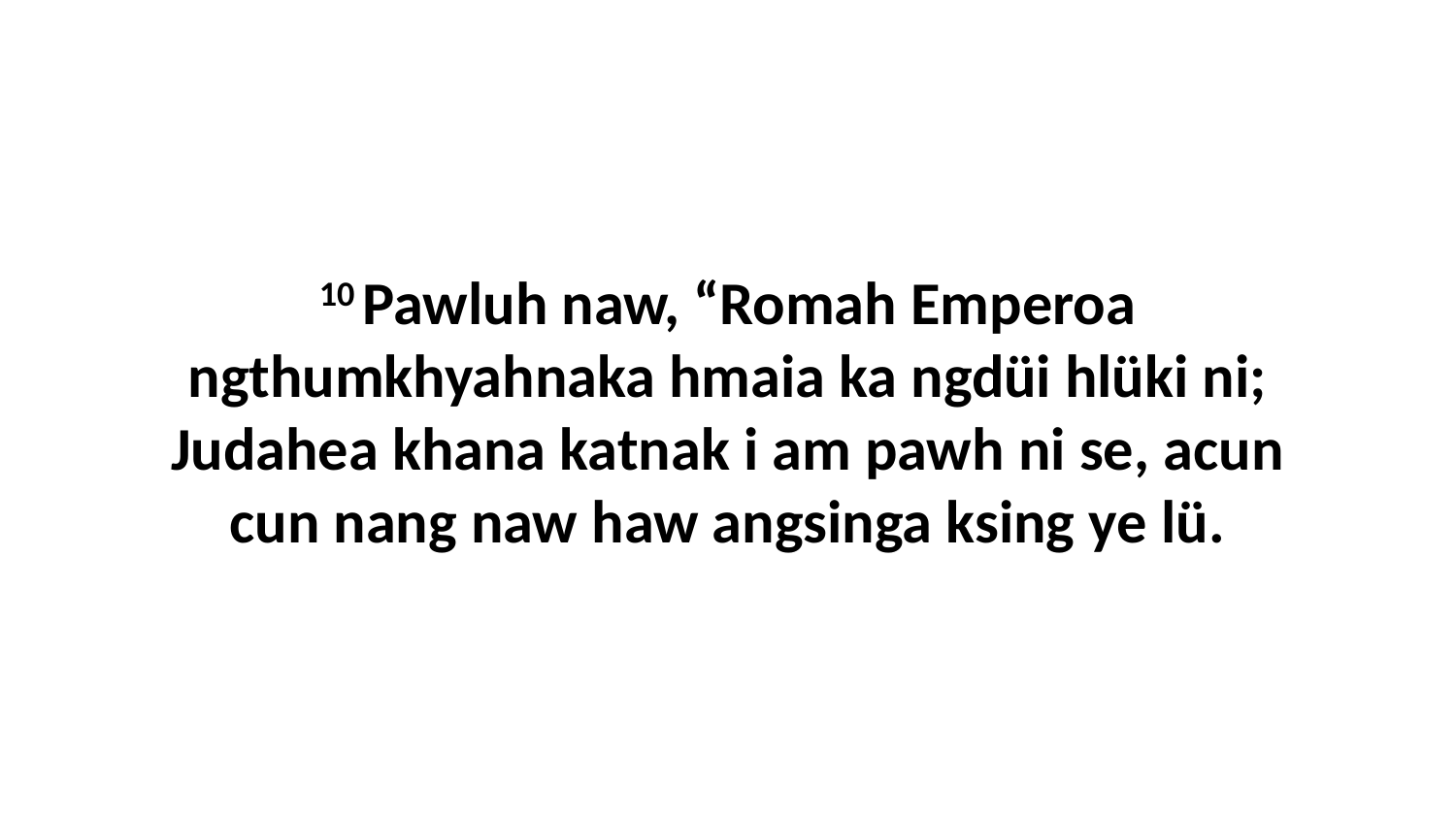

10 Pawluh naw, “Romah Emperoa ngthumkhyahnaka hmaia ka ngdüi hlüki ni; Judahea khana katnak i am pawh ni se, acun cun nang naw haw angsinga ksing ye lü.